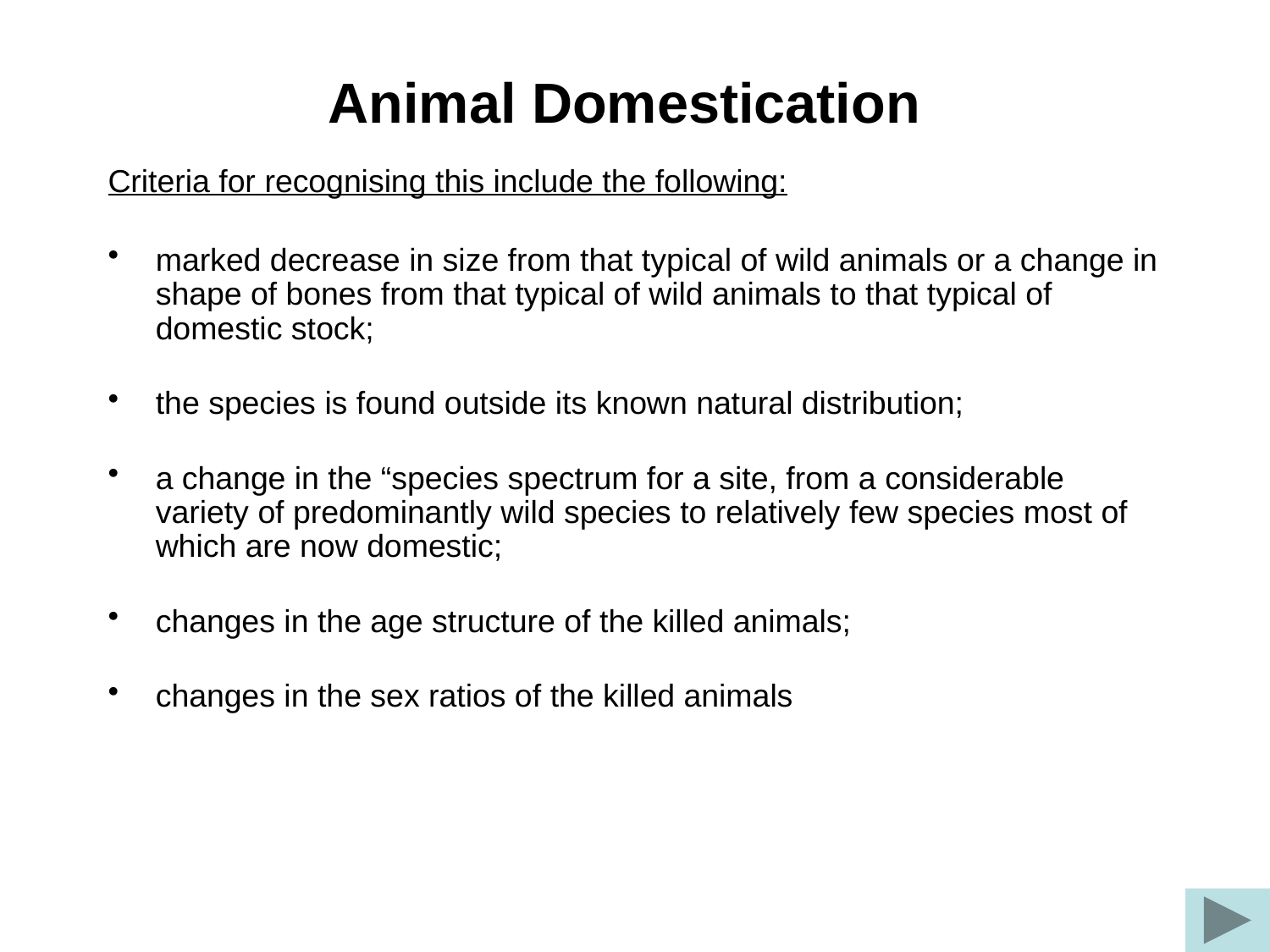

# Animal Domestication
Criteria for recognising this include the following:
marked decrease in size from that typical of wild animals or a change in shape of bones from that typical of wild animals to that typical of domestic stock;
the species is found outside its known natural distribution;
a change in the “species spectrum for a site, from a considerable variety of predominantly wild species to relatively few species most of which are now domestic;
changes in the age structure of the killed animals;
changes in the sex ratios of the killed animals